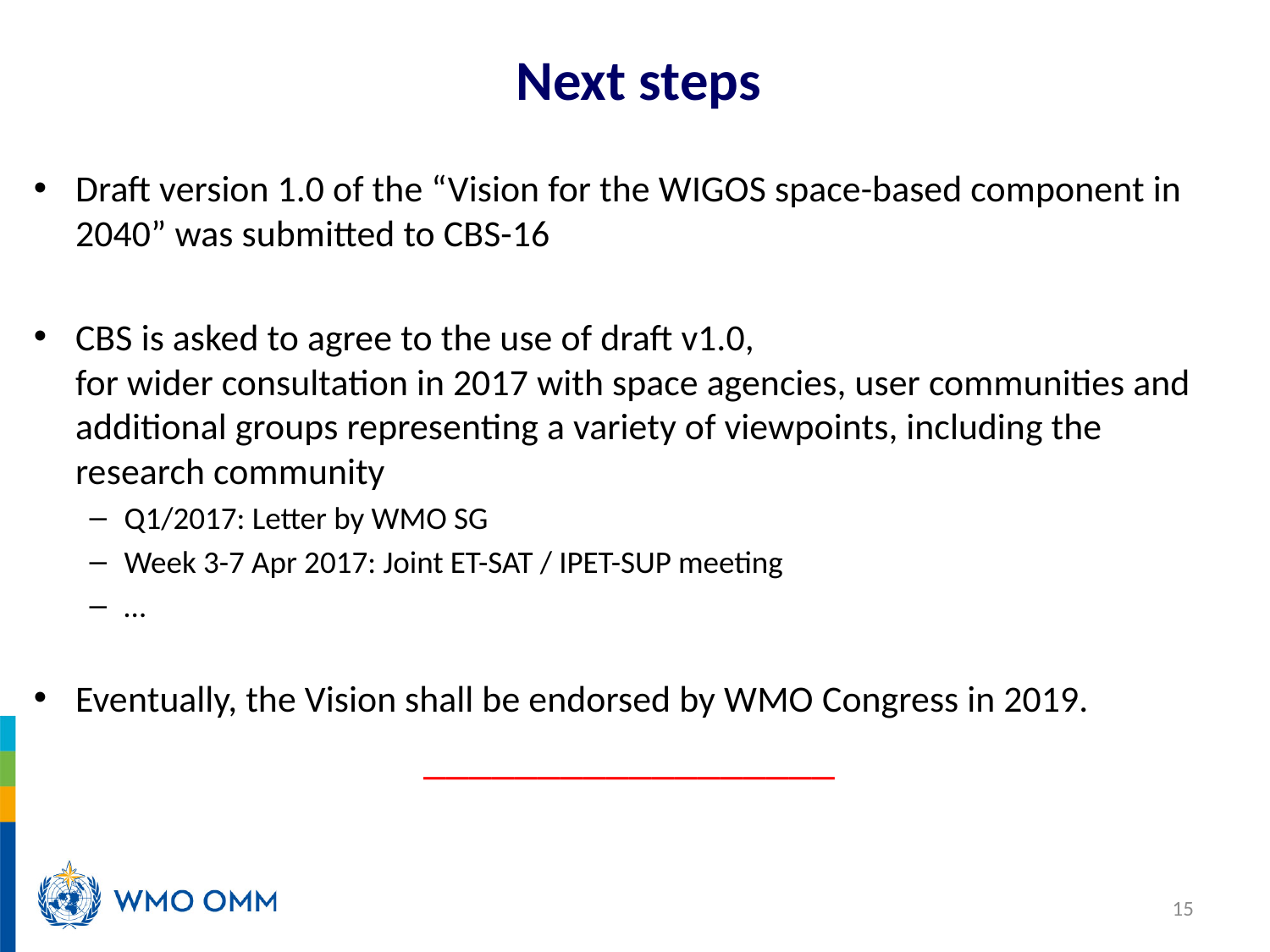

# Next steps
Draft version 1.0 of the “Vision for the WIGOS space-based component in 2040” was submitted to CBS-16

CBS is asked to agree to the use of draft v1.0,
for wider consultation in 2017 with space agencies, user communities and  additional groups representing a variety of viewpoints, including the research community
Q1/2017: Letter by WMO SG
Week 3-7 Apr 2017: Joint ET-SAT / IPET-SUP meeting
…

Eventually, the Vision shall be endorsed by WMO Congress in 2019.
__________________

15